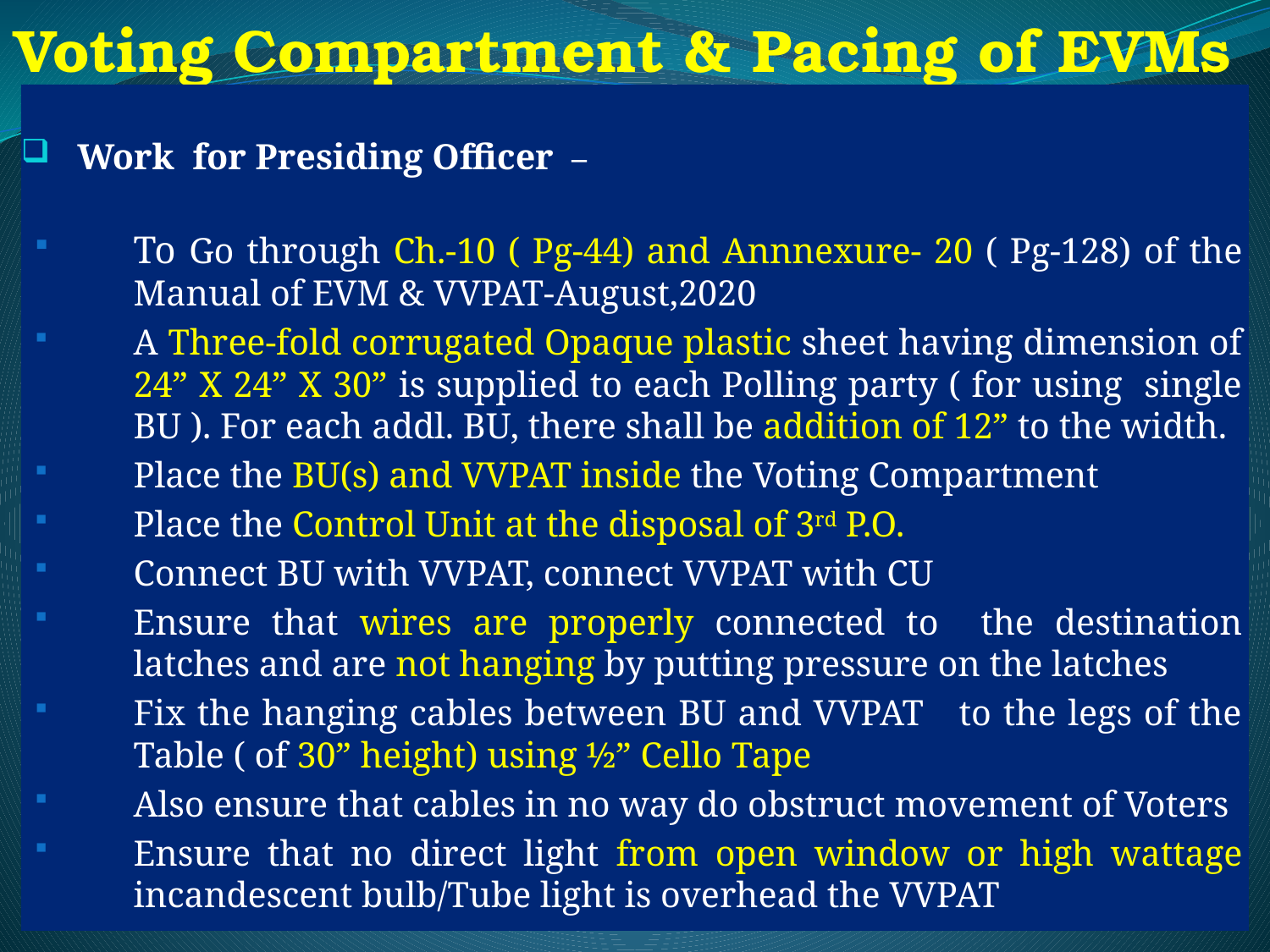

# Voting Compartment & Pacing of EVMs

Work  for Presiding Officer  –

To Go through Ch.-10 ( Pg-44) and Annnexure- 20 ( Pg-128) of the Manual of EVM & VVPAT-August,2020
A Three-fold corrugated Opaque plastic sheet having dimension of 24” X 24” X 30” is supplied to each Polling party ( for using  single BU ). For each addl. BU, there shall be addition of 12” to the width.
Place the BU(s) and VVPAT inside the Voting Compartment
Place the Control Unit at the disposal of 3rd P.O.
Connect BU with VVPAT, connect VVPAT with CU
Ensure that wires are properly connected to  the destination latches and are not hanging by putting pressure on the latches
Fix the hanging cables between BU and VVPAT   to the legs of the Table ( of 30” height) using ½” Cello Tape
Also ensure that cables in no way do obstruct movement of Voters
Ensure that no direct light from open window or high wattage incandescent bulb/Tube light is overhead the VVPAT